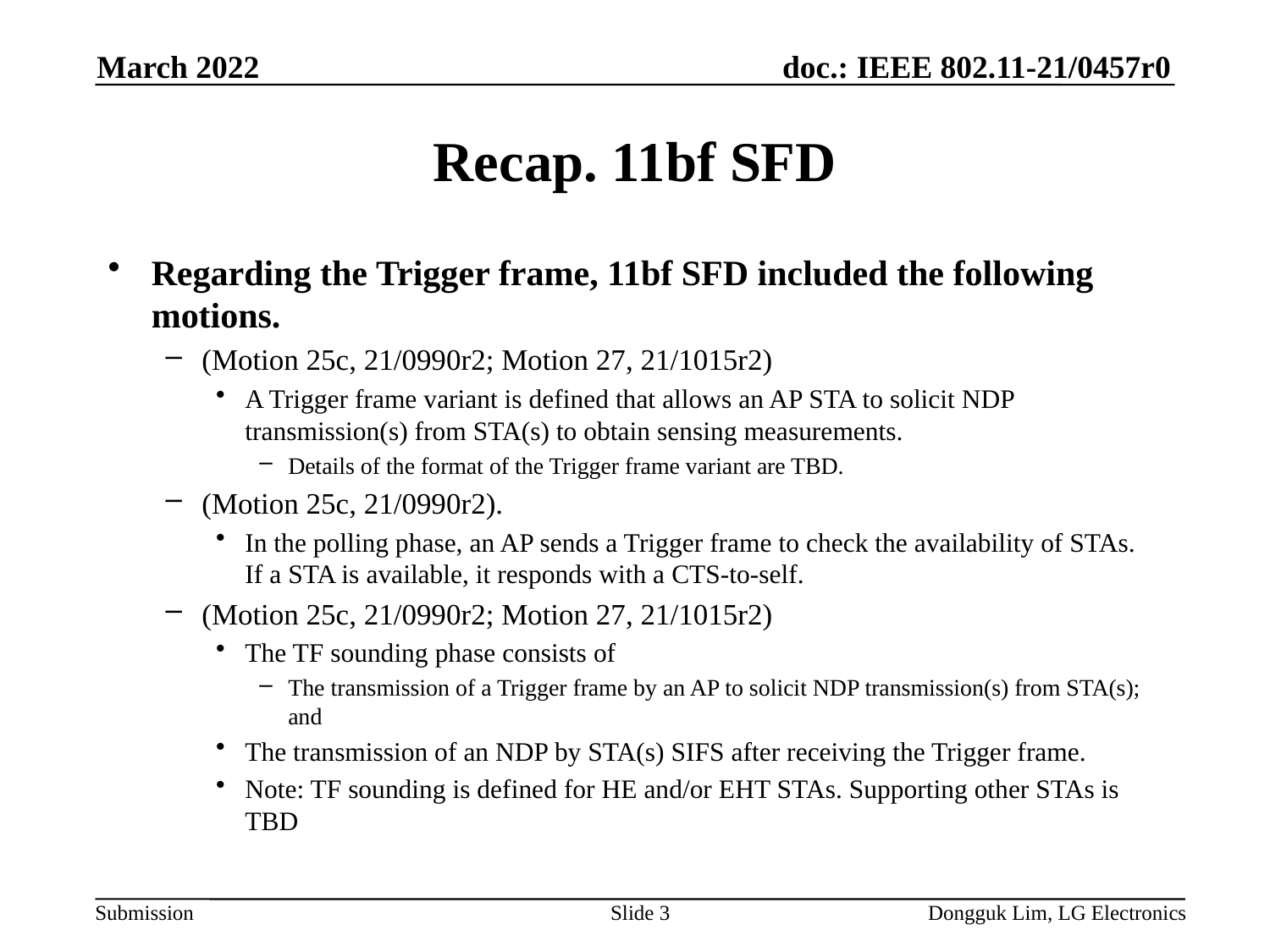

March 2022
# Recap. 11bf SFD
Regarding the Trigger frame, 11bf SFD included the following motions.
(Motion 25c, 21/0990r2; Motion 27, 21/1015r2)
A Trigger frame variant is defined that allows an AP STA to solicit NDP transmission(s) from STA(s) to obtain sensing measurements.
Details of the format of the Trigger frame variant are TBD.
(Motion 25c, 21/0990r2).
In the polling phase, an AP sends a Trigger frame to check the availability of STAs.  If a STA is available, it responds with a CTS-to-self.
(Motion 25c, 21/0990r2; Motion 27, 21/1015r2)
The TF sounding phase consists of
The transmission of a Trigger frame by an AP to solicit NDP transmission(s) from STA(s); and
The transmission of an NDP by STA(s) SIFS after receiving the Trigger frame.
Note: TF sounding is defined for HE and/or EHT STAs. Supporting other STAs is TBD
Slide 3
Dongguk Lim, LG Electronics